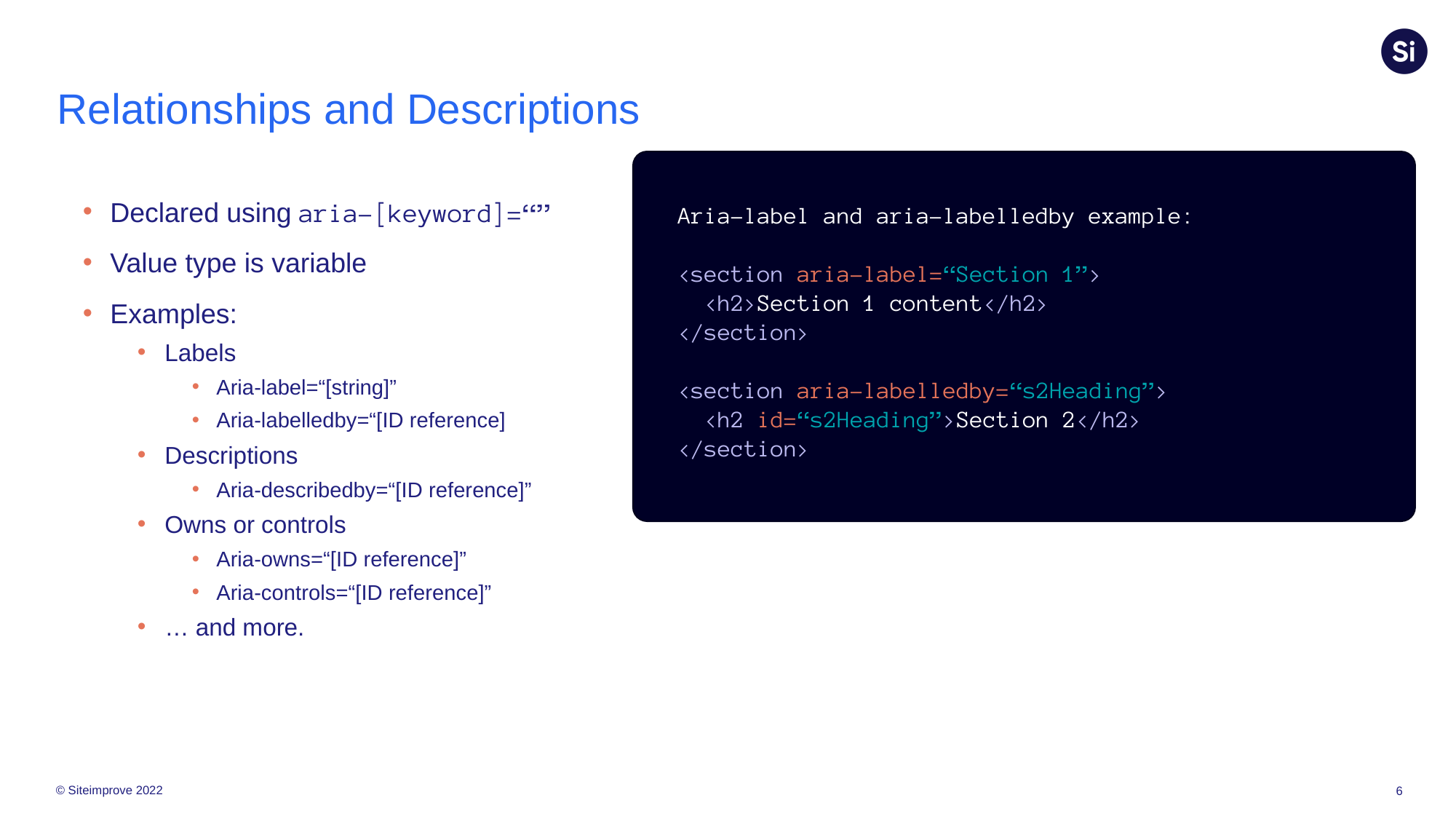

# Relationships and Descriptions

Aria-label and aria-labelledby example:

<section aria-label=“Section 1”>
  <h2>Section 1 content</h2>
</section>

<section aria-labelledby=“s2Heading”>
  <h2 id=“s2Heading”>Section 2</h2>
</section>

Declared using aria-[keyword]=“”
Value type is variable
Examples:
Labels
Aria-label=“[string]”
Aria-labelledby=“[ID reference]
Descriptions
Aria-describedby=“[ID reference]”
Owns or controls
Aria-owns=“[ID reference]”
Aria-controls=“[ID reference]”
… and more.
6